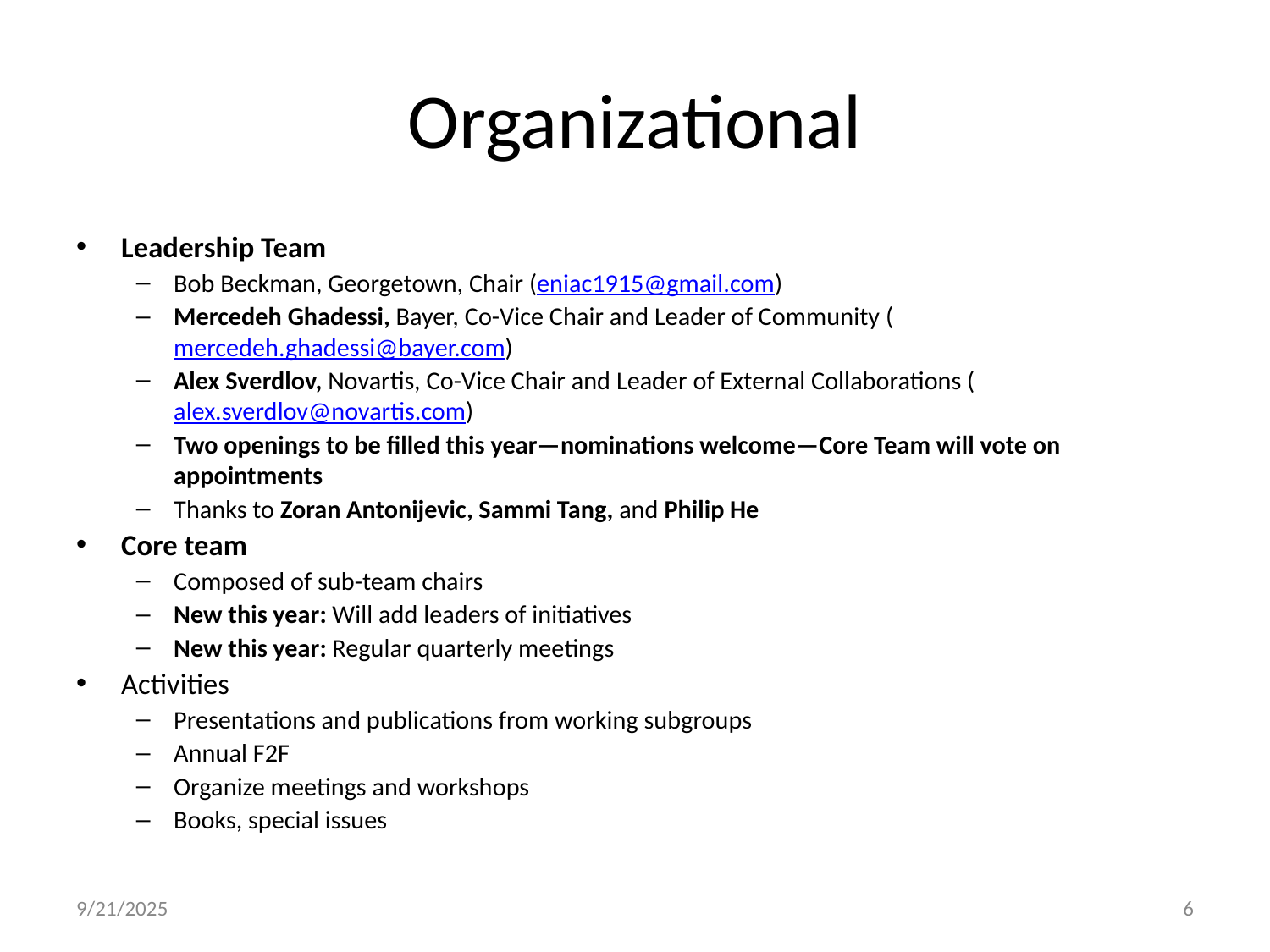

# Organizational
Leadership Team
Bob Beckman, Georgetown, Chair (eniac1915@gmail.com)
Mercedeh Ghadessi, Bayer, Co-Vice Chair and Leader of Community (mercedeh.ghadessi@bayer.com)
Alex Sverdlov, Novartis, Co-Vice Chair and Leader of External Collaborations (alex.sverdlov@novartis.com)
Two openings to be filled this year—nominations welcome—Core Team will vote on appointments
Thanks to Zoran Antonijevic, Sammi Tang, and Philip He
Core team
Composed of sub-team chairs
New this year: Will add leaders of initiatives
New this year: Regular quarterly meetings
Activities
Presentations and publications from working subgroups
Annual F2F
Organize meetings and workshops
Books, special issues
9/21/2025
6